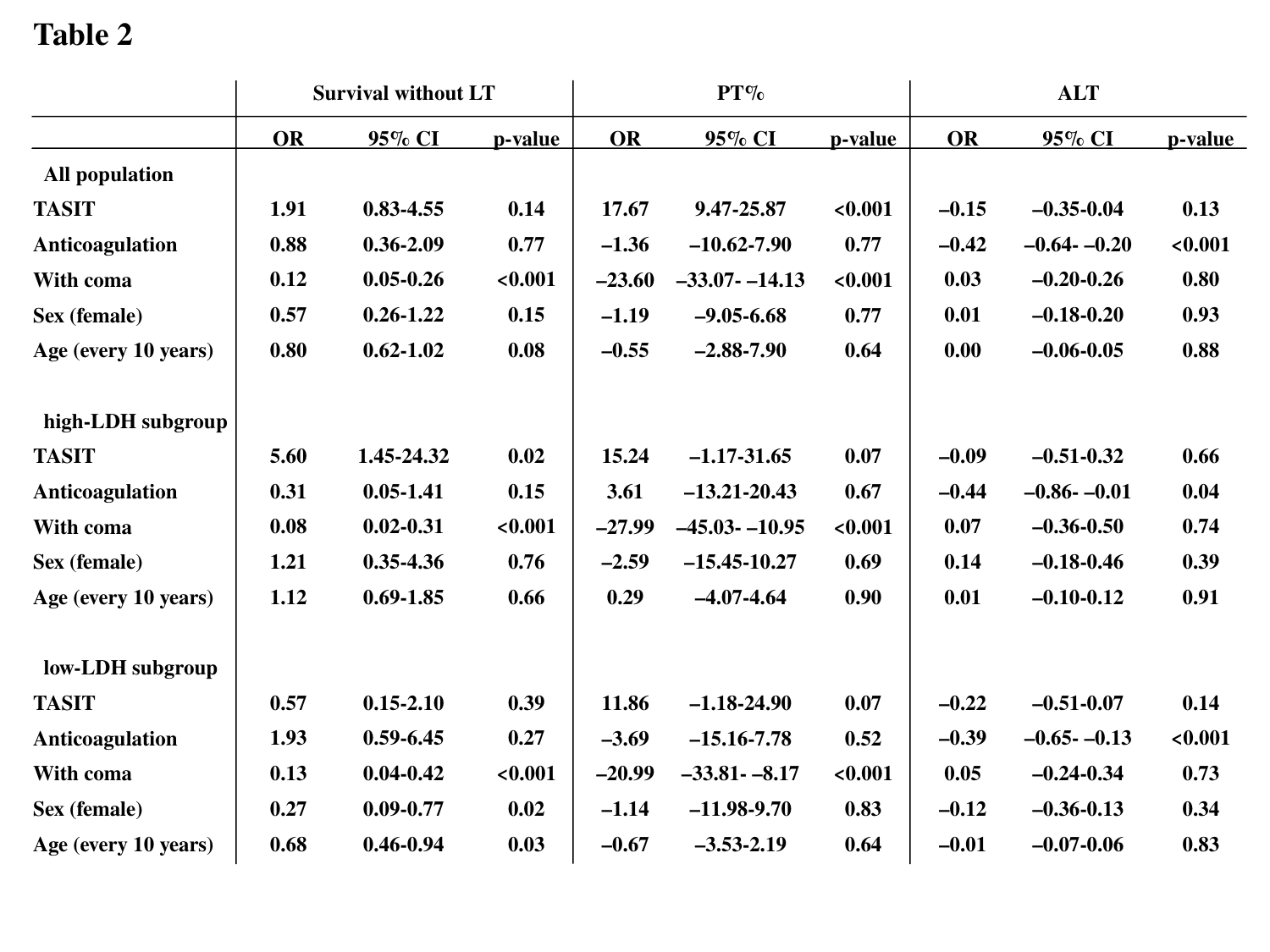

Table 2
Survival without LT
PT%
ALT
OR

1.91
0.88
0.12
0.57
0.80

5.60
0.31
0.08
1.21
1.12

0.57
1.93
0.13
0.27
0.68
95% CI

0.83-4.55
0.36-2.09
0.05-0.26
0.26-1.22
0.62-1.02

1.45-24.32
0.05-1.41
0.02-0.31
0.35-4.36
0.69-1.85

0.15-2.10
0.59-6.45
0.04-0.42
0.09-0.77
0.46-0.94
p-value

0.14
0.77
<0.001
0.15
0.08

0.02
0.15
<0.001
0.76
0.66

0.39
0.27
<0.001
0.02
0.03
OR

–0.15
–0.42
0.03
0.01
0.00

–0.09
–0.44
0.07
0.14
0.01

–0.22
–0.39
0.05
–0.12
–0.01
95% CI

–0.35-0.04
–0.64- –0.20
–0.20-0.26
–0.18-0.20
–0.06-0.05

–0.51-0.32
–0.86- –0.01
–0.36-0.50
–0.18-0.46
–0.10-0.12

–0.51-0.07
–0.65- –0.13
–0.24-0.34
–0.36-0.13
–0.07-0.06

p-value

0.13
<0.001
0.80
0.93
0.88

0.66
0.04
0.74
0.39
0.91

0.14
<0.001
0.73
0.34
0.83

  All population
TASIT
Anticoagulation
With coma
Sex (female)
Age (every 10 years)

  high-LDH subgroup
TASIT
Anticoagulation
With coma
Sex (female)
Age (every 10 years)

  low-LDH subgroup
TASIT
Anticoagulation
With coma
Sex (female)
Age (every 10 years)
OR

17.67
–1.36
–23.60
–1.19
–0.55

15.24
3.61
–27.99
–2.59
0.29

11.86
–3.69
–20.99
–1.14
–0.67
95% CI

9.47-25.87
–10.62-7.90
–33.07- –14.13
–9.05-6.68
–2.88-7.90

–1.17-31.65
–13.21-20.43
–45.03- –10.95
–15.45-10.27
–4.07-4.64

–1.18-24.90
–15.16-7.78
–33.81- –8.17
–11.98-9.70
–3.53-2.19

p-value

<0.001
0.77
<0.001
0.77
0.64

0.07
0.67
<0.001
0.69
0.90

0.07
0.52
<0.001
0.83
0.64